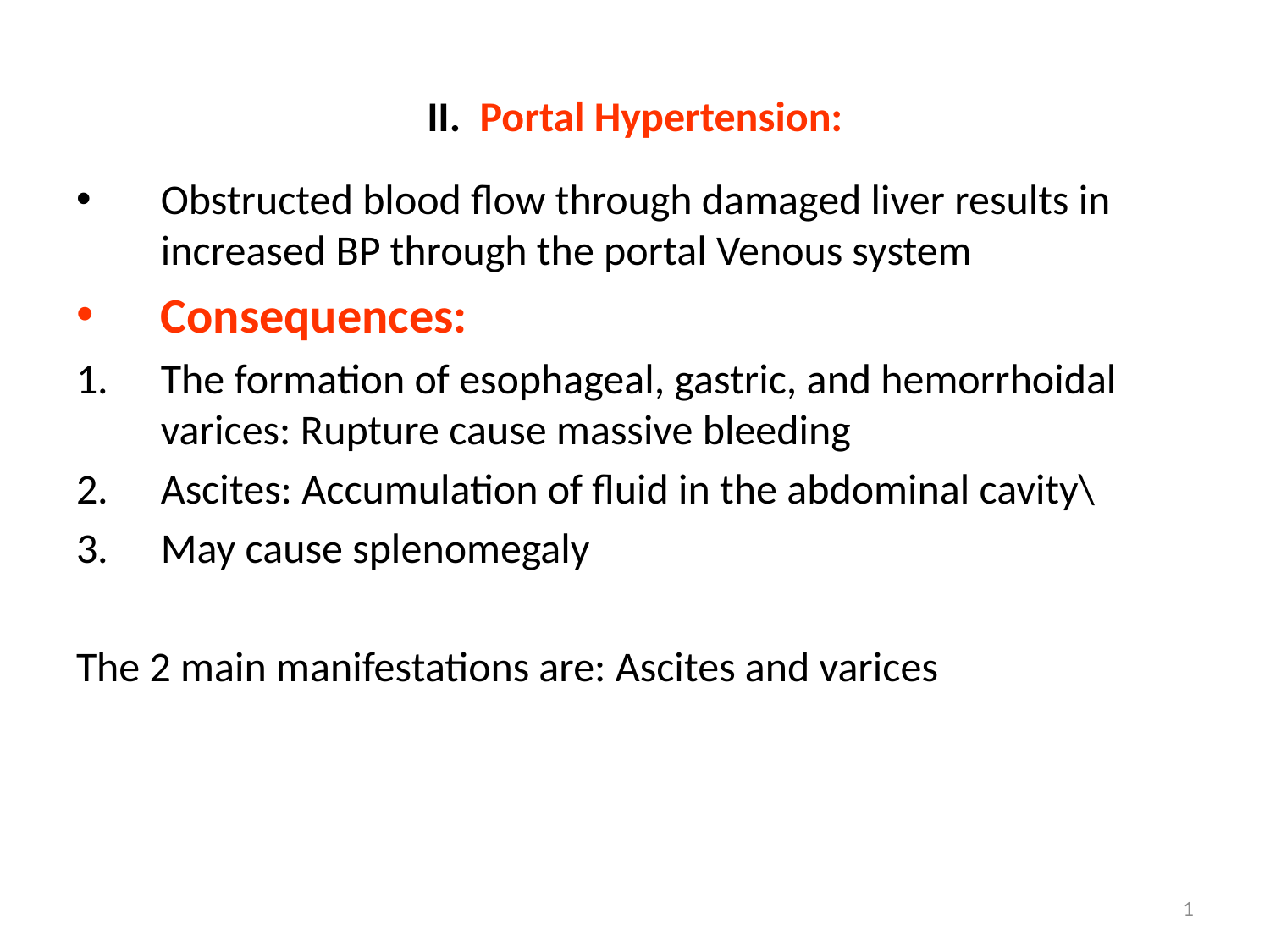

# II.  Portal Hypertension:
Obstructed blood flow through damaged liver results in increased BP through the portal Venous system
Consequences:
The formation of esophageal, gastric, and hemorrhoidal varices: Rupture cause massive bleeding
Ascites: Accumulation of fluid in the abdominal cavity\
May cause splenomegaly

The 2 main manifestations are: Ascites and varices
1